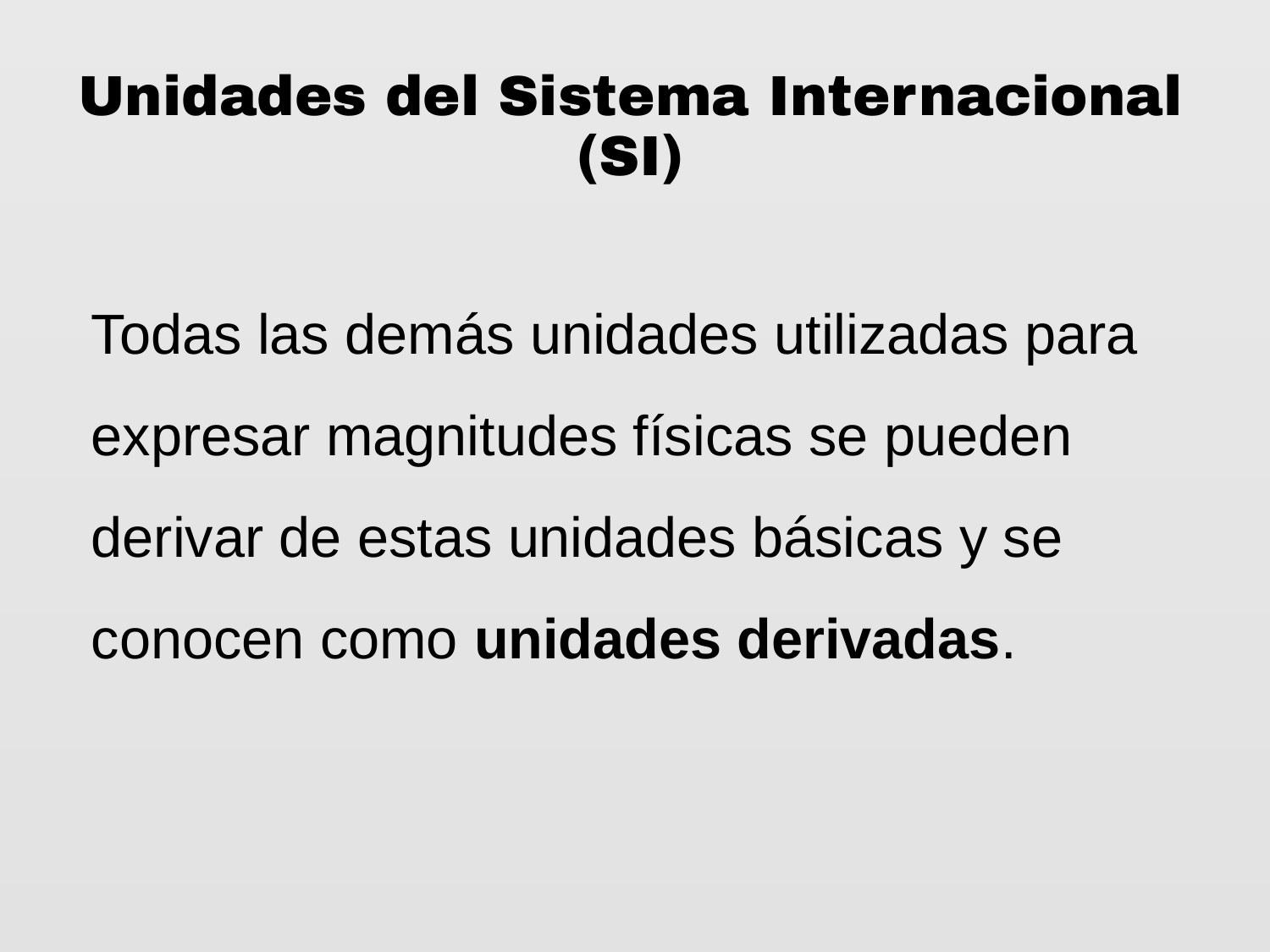

# Unidades del Sistema Internacional (SI)
Todas las demás unidades utilizadas para expresar magnitudes físicas se pueden derivar de estas unidades básicas y se conocen como unidades derivadas.